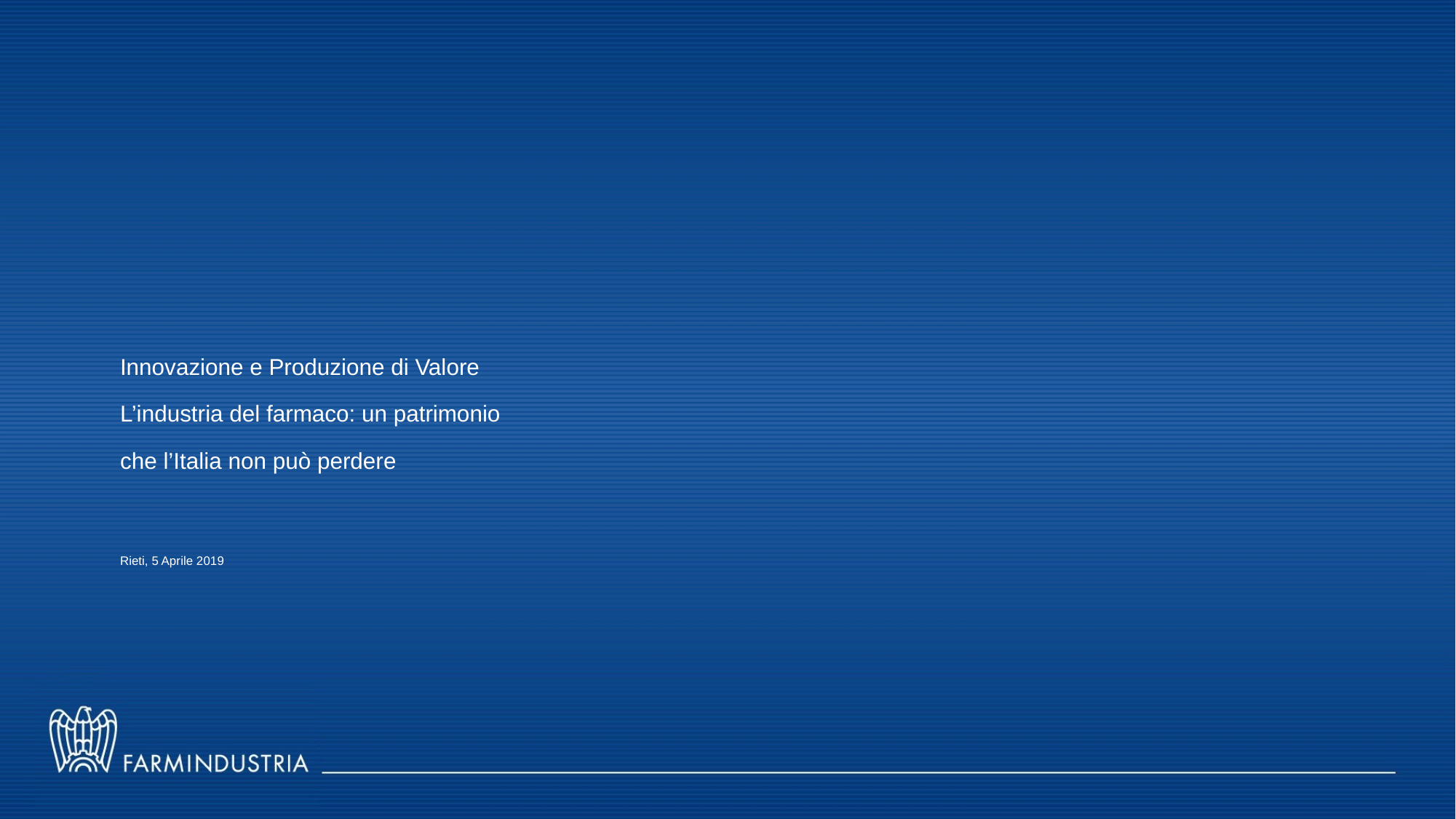

Innovazione e Produzione di Valore
L’industria del farmaco: un patrimonio
che l’Italia non può perdere
Rieti, 5 Aprile 2019